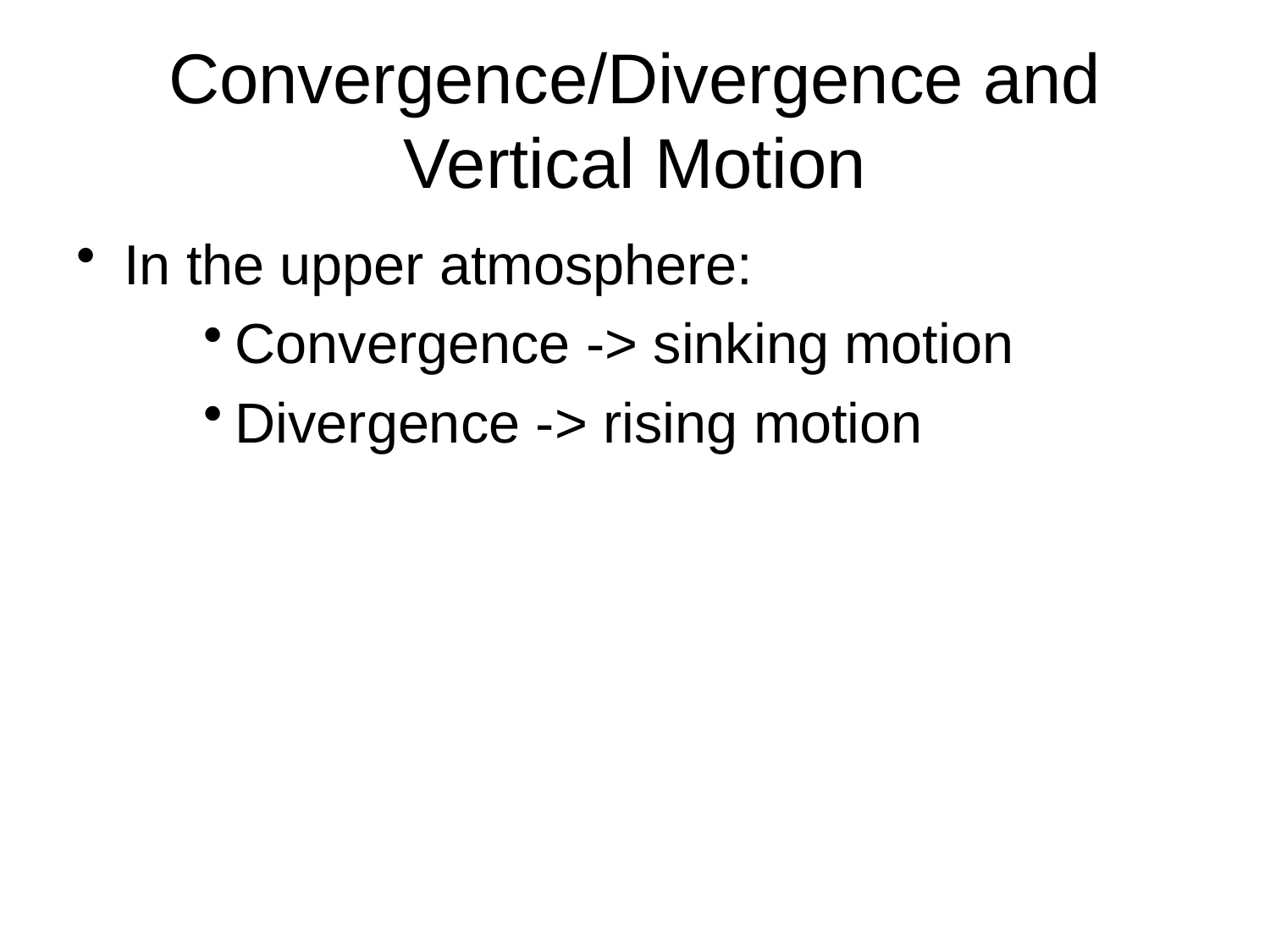

# Convergence/Divergence and Vertical Motion
In the upper atmosphere:
Convergence -> sinking motion
Divergence -> rising motion